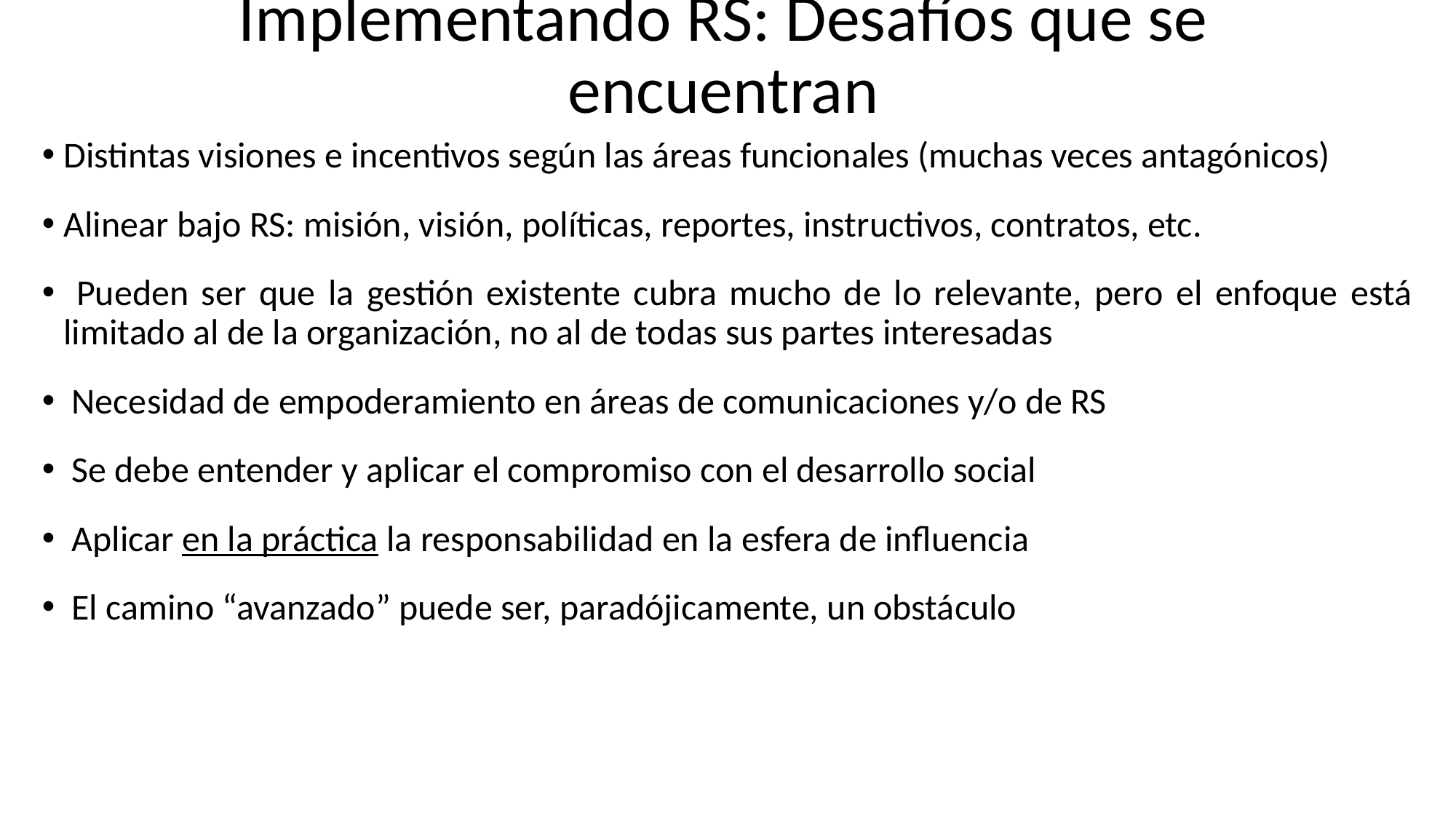

# Implementando RS: Desafíos que se encuentran
Distintas visiones e incentivos según las áreas funcionales (muchas veces antagónicos)

Alinear bajo RS: misión, visión, políticas, reportes, instructivos, contratos, etc.

 Pueden ser que la gestión existente cubra mucho de lo relevante, pero el enfoque está limitado al de la organización, no al de todas sus partes interesadas

 Necesidad de empoderamiento en áreas de comunicaciones y/o de RS

 Se debe entender y aplicar el compromiso con el desarrollo social

 Aplicar en la práctica la responsabilidad en la esfera de influencia

 El camino “avanzado” puede ser, paradójicamente, un obstáculo